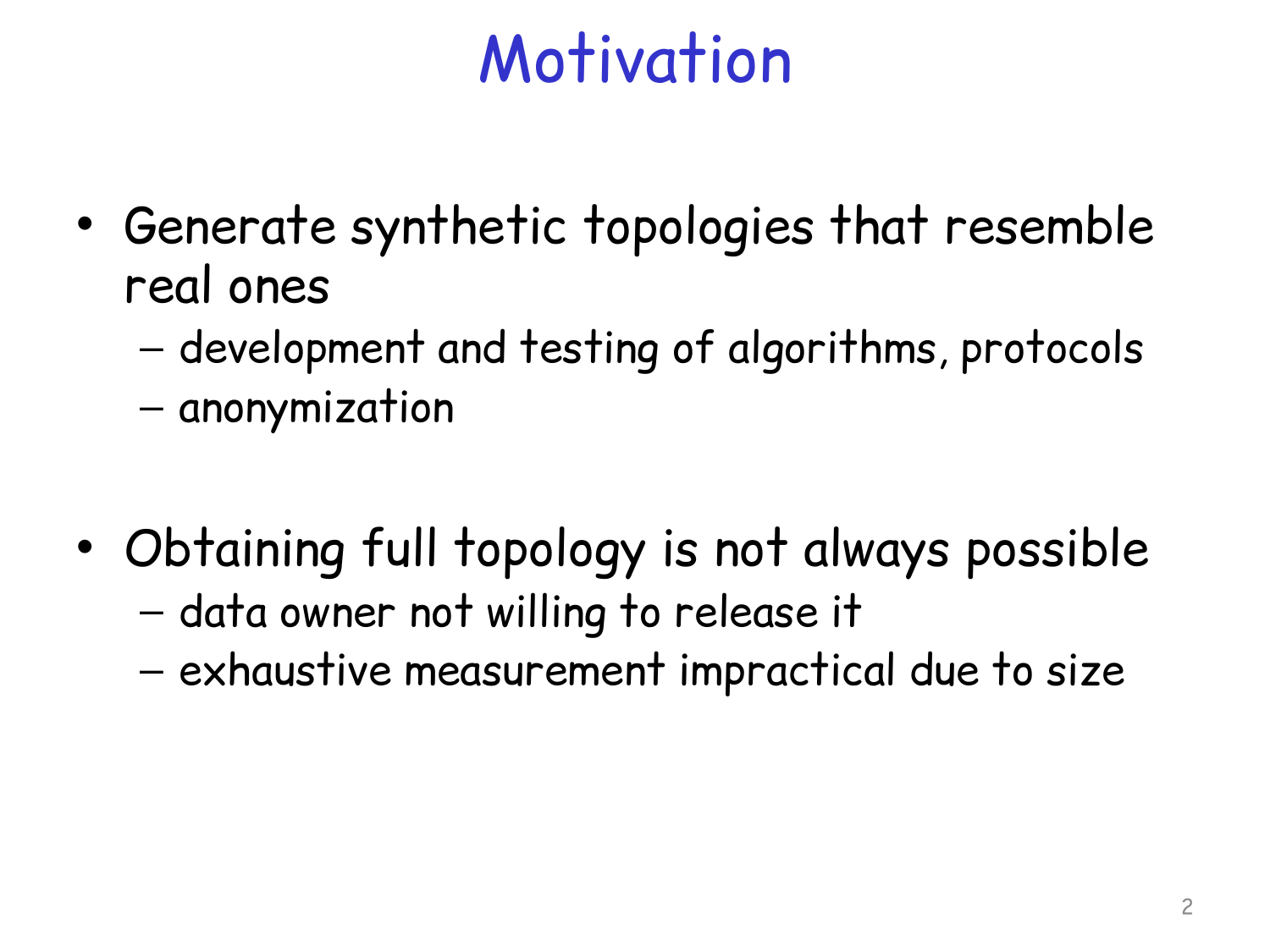

# Motivation
Generate synthetic topologies that resemble real ones
development and testing of algorithms, protocols
anonymization

Obtaining full topology is not always possible
data owner not willing to release it
exhaustive measurement impractical due to size

2